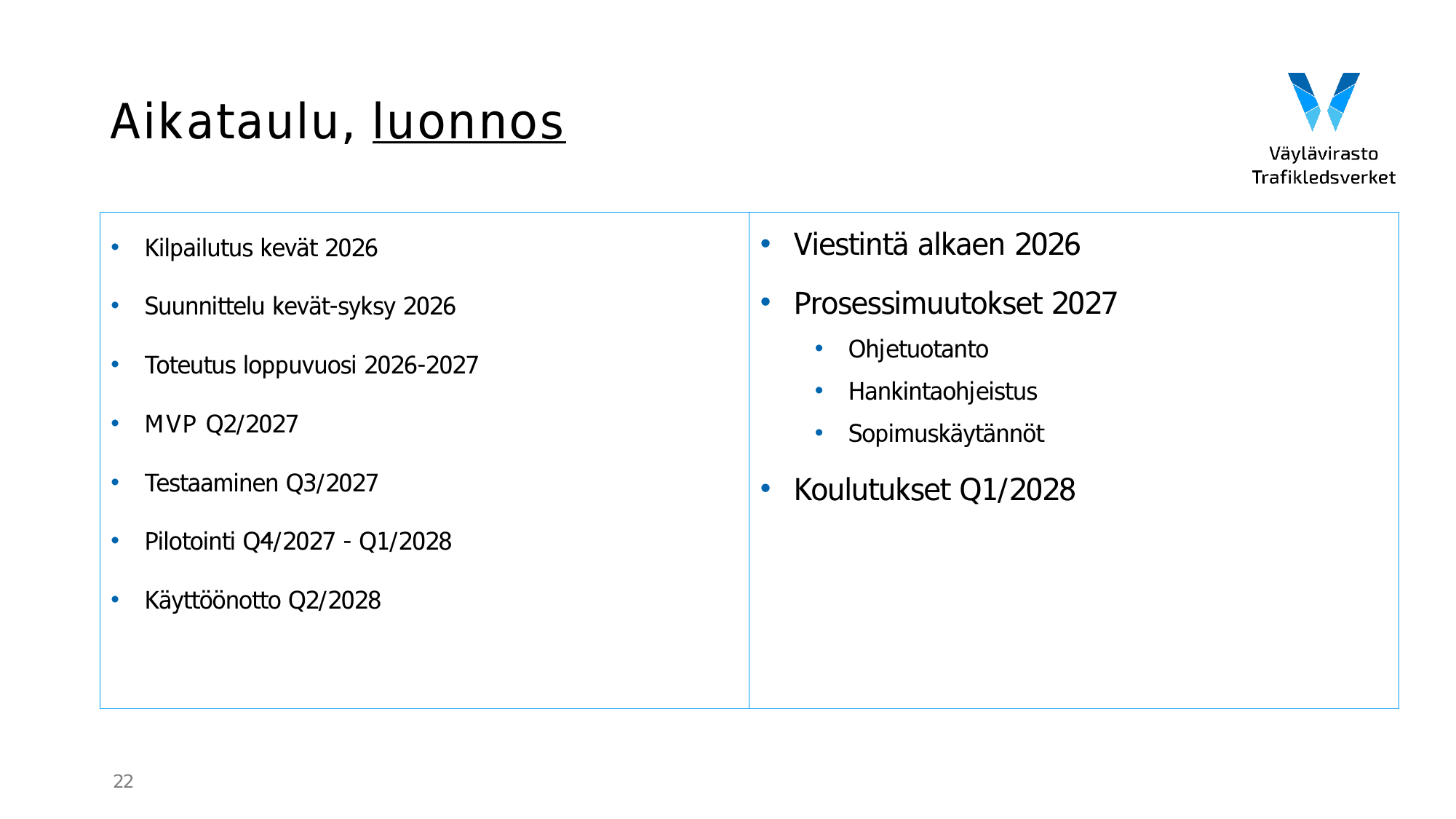

# Aikataulu, luonnos
Kilpailutus kevät 2026
Suunnittelu kevät-syksy 2026
Toteutus loppuvuosi 2026-2027
MVP Q2/2027
Testaaminen Q3/2027
Pilotointi Q4/2027 - Q1/2028
Käyttöönotto Q2/2028
Viestintä alkaen 2026
Prosessimuutokset 2027
Ohjetuotanto
Hankintaohjeistus
Sopimuskäytännöt
Koulutukset Q1/2028

22